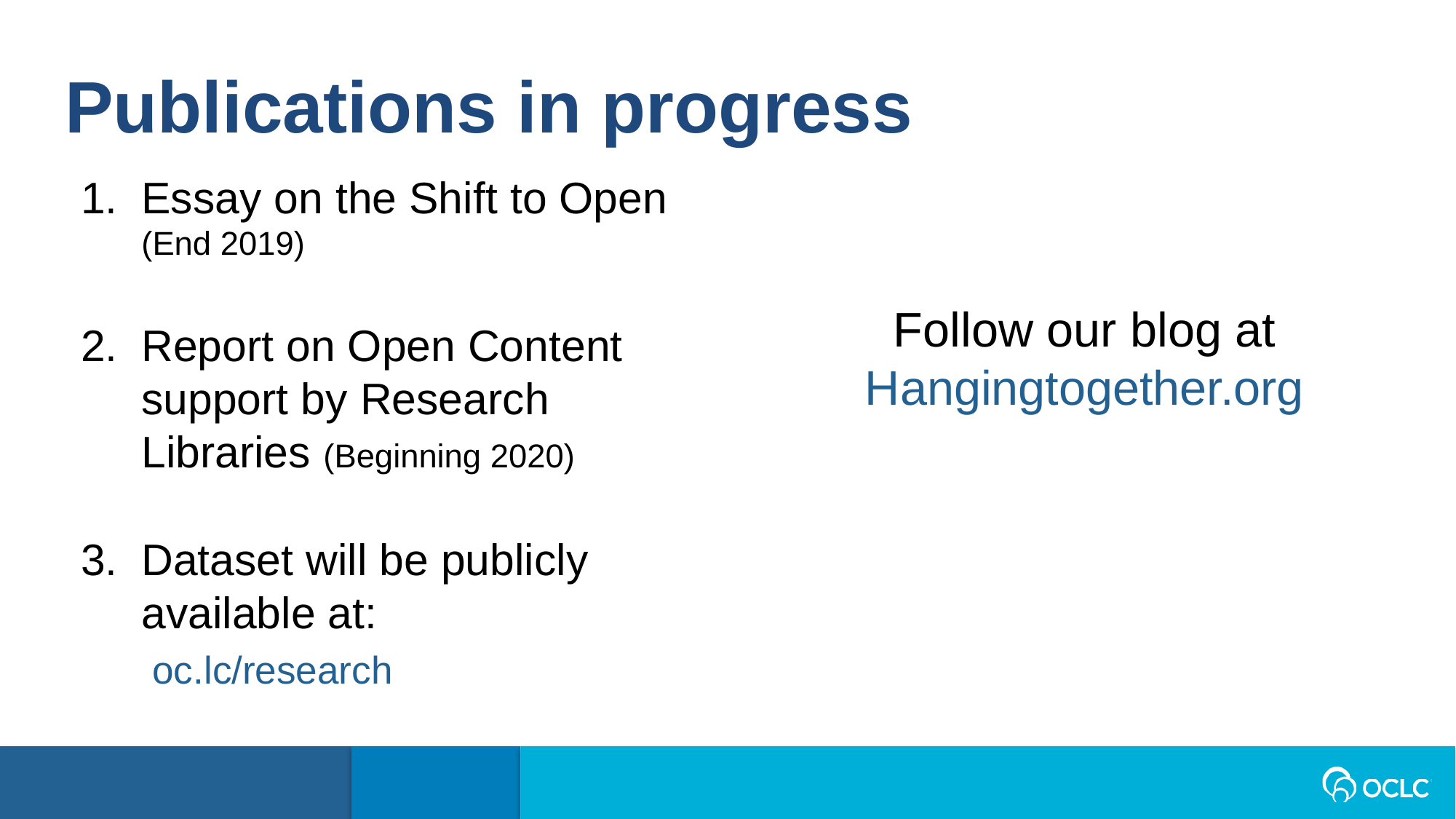

Publications in progress
Essay on the Shift to Open (End 2019)

Report on Open Content support by Research Libraries (Beginning 2020)

Dataset will be publicly available at:
oc.lc/research

Follow our blog at Hangingtogether.org